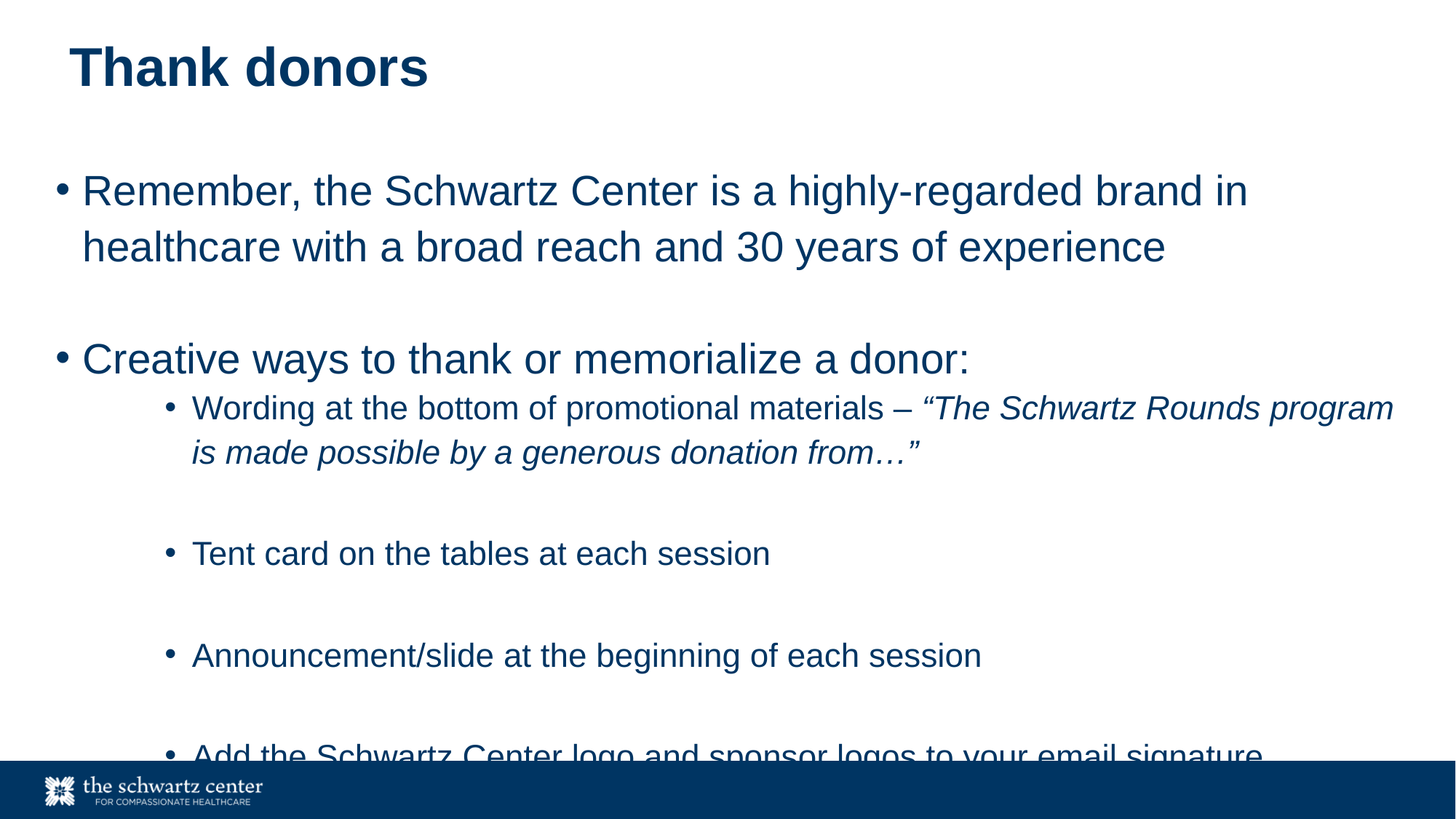

# Thank donors
Remember, the Schwartz Center is a highly-regarded brand in healthcare with a broad reach and 30 years of experience

Creative ways to thank or memorialize a donor:
Wording at the bottom of promotional materials – “The Schwartz Rounds program is made possible by a generous donation from…”

Tent card on the tables at each session

Announcement/slide at the beginning of each session

Add the Schwartz Center logo and sponsor logos to your email signature